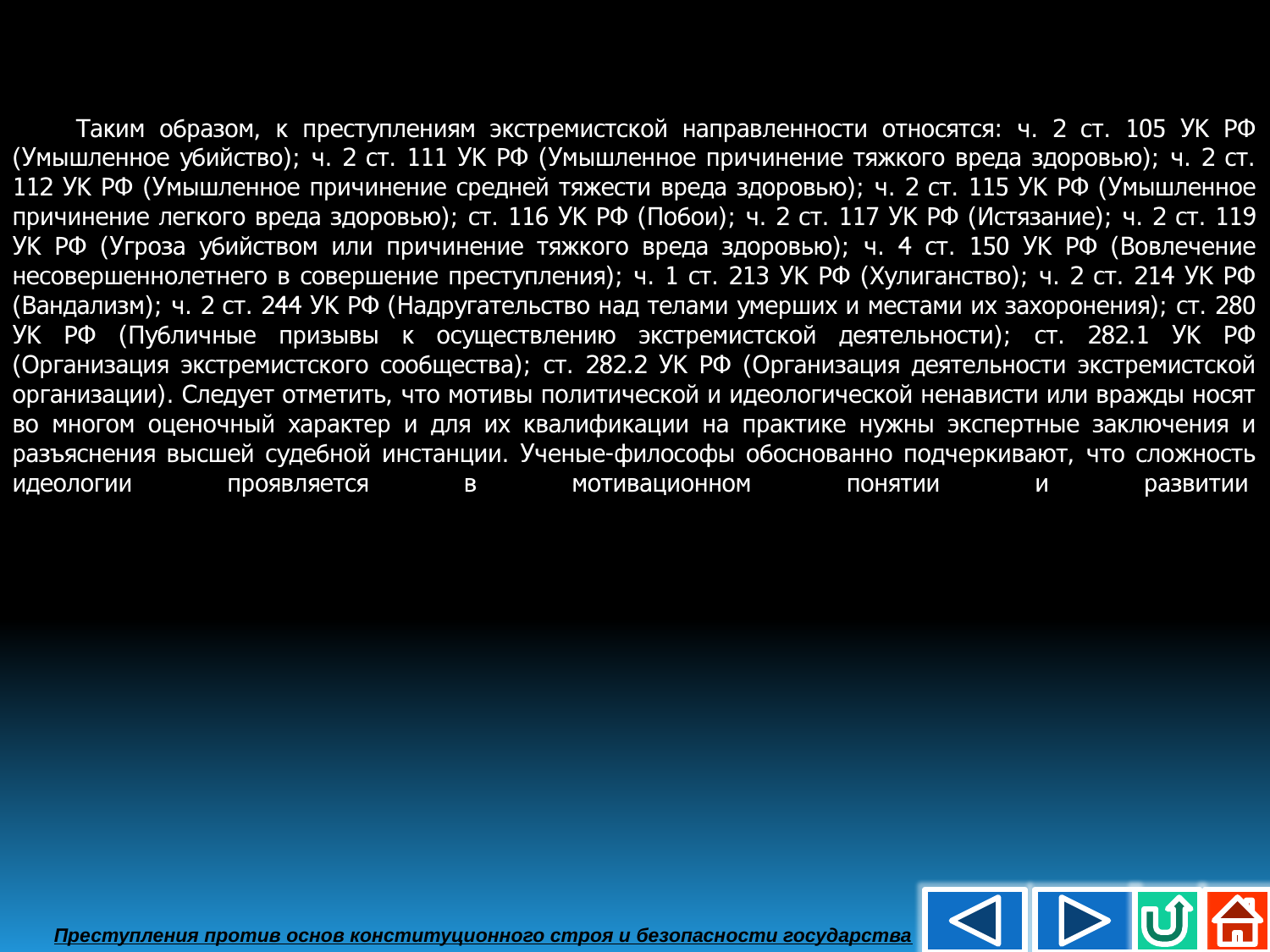

Таким образом, к преступлениям экстремистской направленности относятся: ч. 2 ст. 105 УК РФ (Умышленное убийство); ч. 2 ст. 111 УК РФ (Умышленное причинение тяжкого вреда здоровью); ч. 2 ст. 112 УК РФ (Умышленное причинение средней тяжести вреда здоровью); ч. 2 ст. 115 УК РФ (Умышленное причинение легкого вреда здоровью); ст. 116 УК РФ (Побои); ч. 2 ст. 117 УК РФ (Истязание); ч. 2 ст. 119 УК РФ (Угроза убийством или причинение тяжкого вреда здоровью); ч. 4 ст. 150 УК РФ (Вовлечение несовершеннолетнего в совершение преступления); ч. 1 ст. 213 УК РФ (Хулиганство); ч. 2 ст. 214 УК РФ (Вандализм); ч. 2 ст. 244 УК РФ (Надругательство над телами умерших и местами их захоронения); ст. 280 УК РФ (Публичные призывы к осуществлению экстремистской деятельности); ст. 282.1 УК РФ (Организация экстремистского сообщества); ст. 282.2 УК РФ (Организация деятельности экстремистской организации). Следует отметить, что мотивы политической и идеологической ненависти или вражды носят во многом оценочный характер и для их квалификации на практике нужны экспертные заключения и разъяснения высшей судебной инстанции. Ученые-философы обоснованно подчеркивают, что сложность идеологии проявляется в мотивационном понятии и развитии

Преступления против основ конституционного строя и безопасности государства